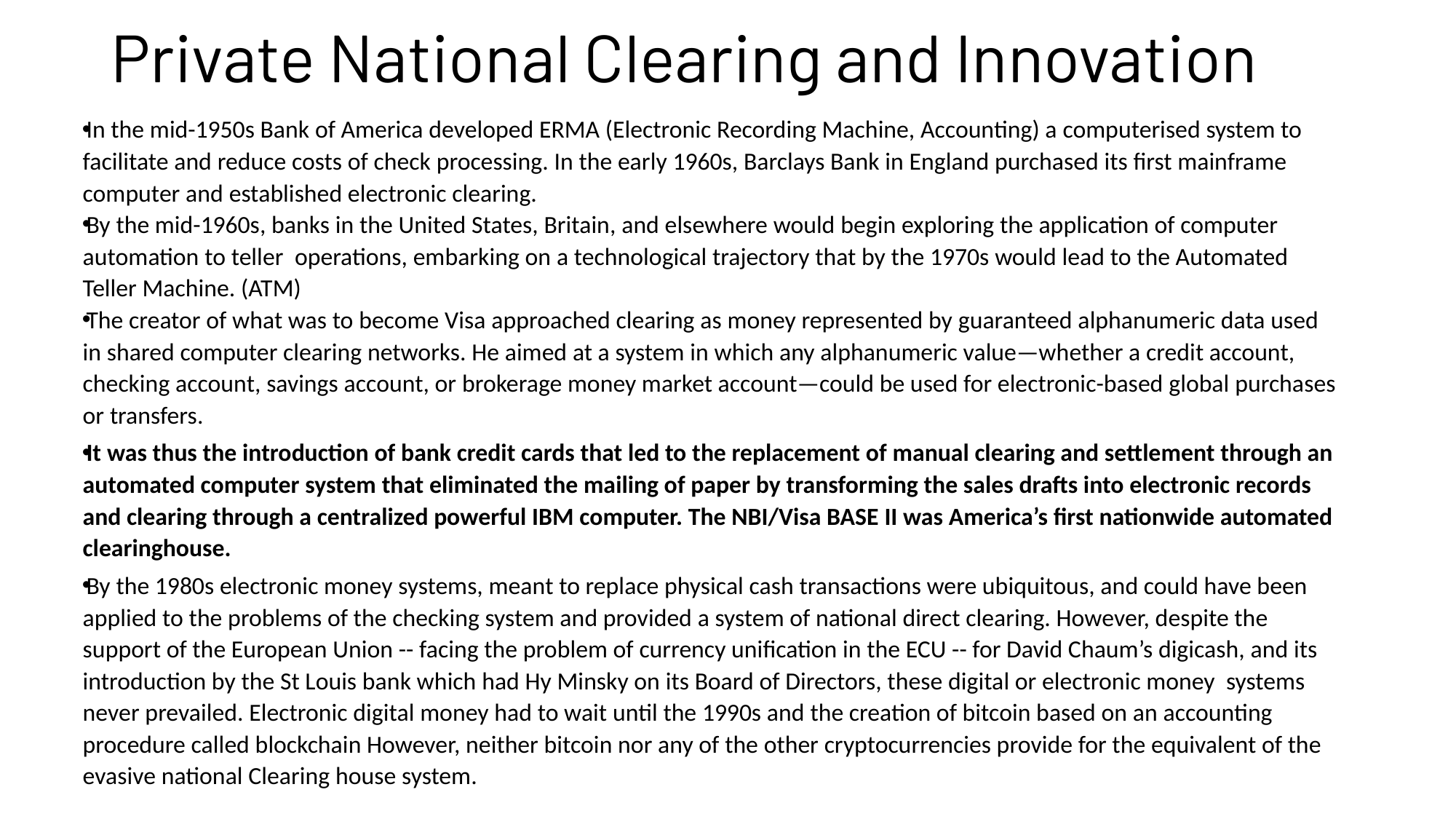

# Private National Clearing and Innovation
In the mid-1950s Bank of America developed ERMA (Electronic Recording Machine, Accounting) a computerised system to facilitate and reduce costs of check processing. In the early 1960s, Barclays Bank in England purchased its first mainframe computer and established electronic clearing.
By the mid-1960s, banks in the United States, Britain, and elsewhere would begin exploring the application of computer automation to teller  operations, embarking on a technological trajectory that by the 1970s would lead to the Automated Teller Machine. (ATM)
The creator of what was to become Visa approached clearing as money represented by guaranteed alphanumeric data used in shared computer clearing networks. He aimed at a system in which any alphanumeric value—whether a credit account, checking account, savings account, or brokerage money market account—could be used for electronic-based global purchases or transfers.
It was thus the introduction of bank credit cards that led to the replacement of manual clearing and settlement through an automated computer system that eliminated the mailing of paper by transforming the sales drafts into electronic records and clearing through a centralized powerful IBM computer. The NBI/Visa BASE II was America’s first nationwide automated clearinghouse.
By the 1980s electronic money systems, meant to replace physical cash transactions were ubiquitous, and could have been applied to the problems of the checking system and provided a system of national direct clearing. However, despite the support of the European Union -- facing the problem of currency unification in the ECU -- for David Chaum’s digicash, and its introduction by the St Louis bank which had Hy Minsky on its Board of Directors, these digital or electronic money  systems never prevailed. Electronic digital money had to wait until the 1990s and the creation of bitcoin based on an accounting procedure called blockchain However, neither bitcoin nor any of the other cryptocurrencies provide for the equivalent of the evasive national Clearing house system.